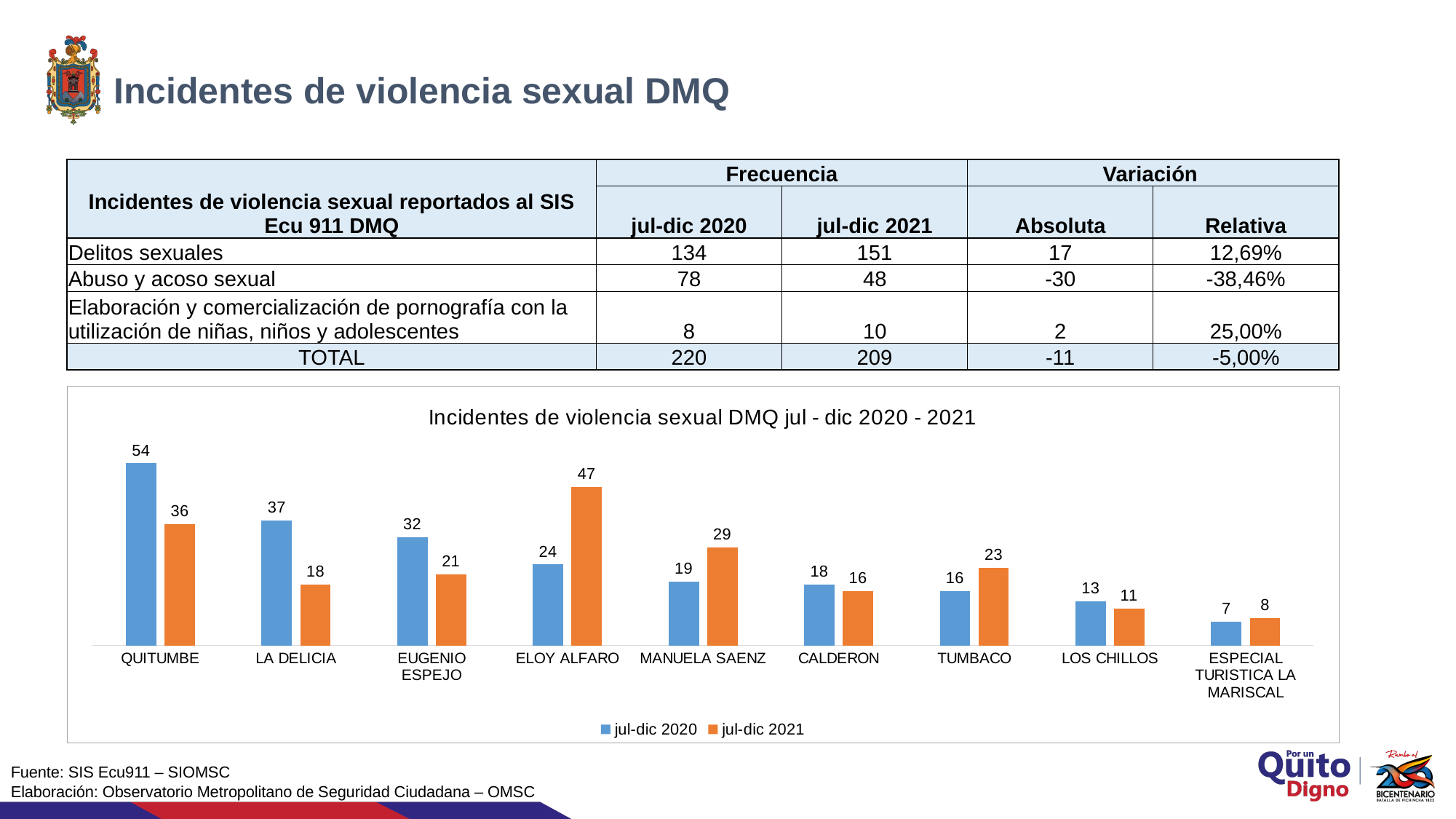

Incidentes de violencia sexual DMQ
| Incidentes de violencia sexual reportados al SIS Ecu 911 DMQ | Frecuencia |  | Variación |  |
| --- | --- | --- | --- | --- |
|  | jul-dic 2020 | jul-dic 2021 | Absoluta | Relativa |
| Delitos sexuales | 134 | 151 | 17 | 12,69% |
| Abuso y acoso sexual | 78 | 48 | -30 | -38,46% |
| Elaboración y comercialización de pornografía con la utilización de niñas, niños y adolescentes | 8 | 10 | 2 | 25,00% |
| TOTAL | 220 | 209 | -11 | -5,00% |

### Chart: Incidentes de violencia sexual DMQ jul - dic 2020 - 2021

| Category | jul-dic 2020 | jul-dic 2021 |
|---|---|---|
| QUITUMBE | 54.0 | 36.0 |
| LA DELICIA | 37.0 | 18.0 |
| EUGENIO ESPEJO | 32.0 | 21.0 |
| ELOY ALFARO | 24.0 | 47.0 |
| MANUELA SAENZ | 19.0 | 29.0 |
| CALDERON | 18.0 | 16.0 |
| TUMBACO | 16.0 | 23.0 |
| LOS CHILLOS | 13.0 | 11.0 |
| ESPECIAL TURISTICA LA MARISCAL | 7.0 | 8.0 |
Fuente: SIS Ecu911 – SIOMSC
Elaboración: Observatorio Metropolitano de Seguridad Ciudadana – OMSC